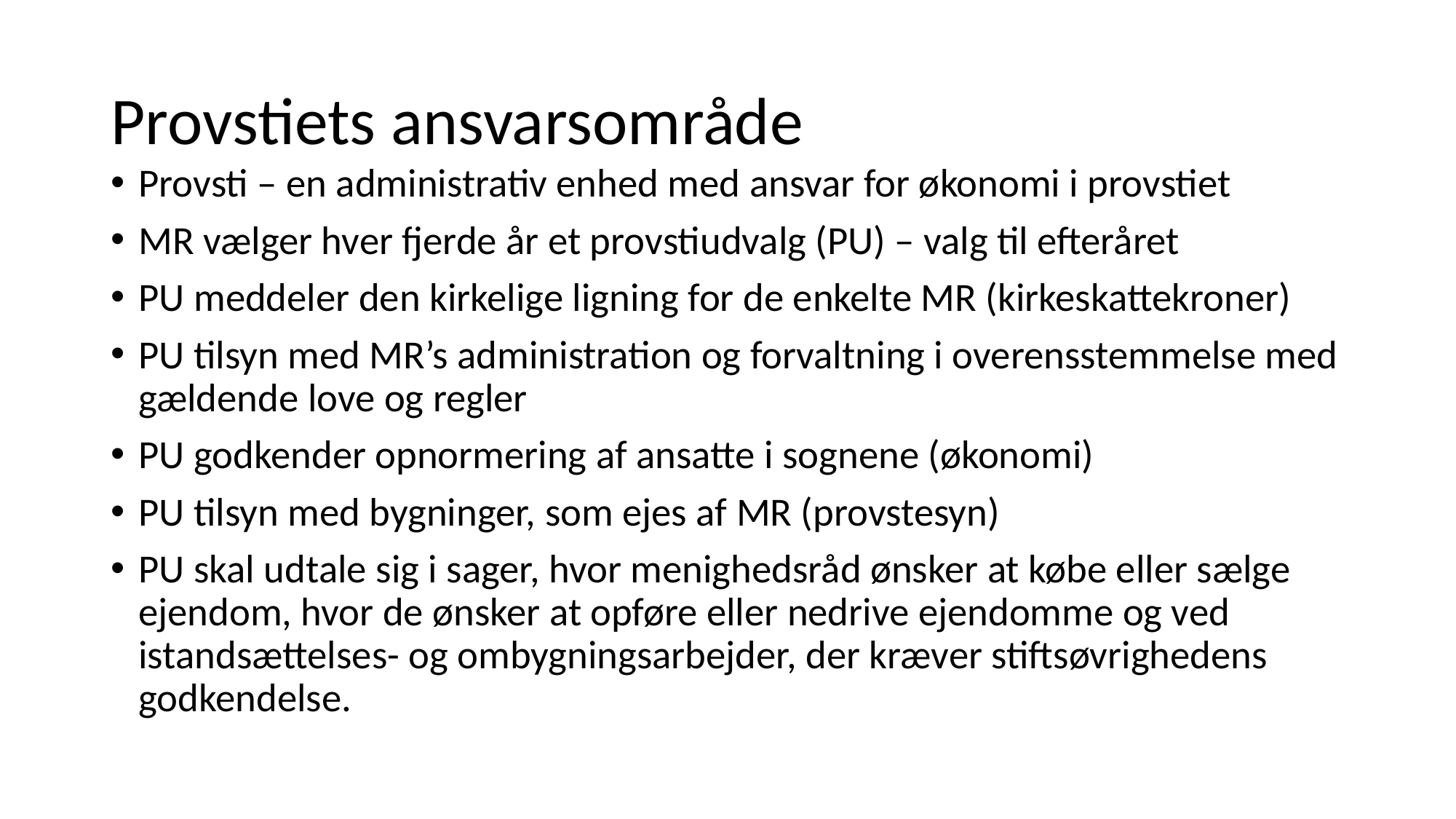

# Provstiets ansvarsområde
Provsti – en administrativ enhed med ansvar for økonomi i provstiet
MR vælger hver fjerde år et provstiudvalg (PU) – valg til efteråret
PU meddeler den kirkelige ligning for de enkelte MR (kirkeskattekroner)
PU tilsyn med MR’s administration og forvaltning i overensstemmelse med gældende love og regler
PU godkender opnormering af ansatte i sognene (økonomi)
PU tilsyn med bygninger, som ejes af MR (provstesyn)
PU skal udtale sig i sager, hvor menighedsråd ønsker at købe eller sælge ejendom, hvor de ønsker at opføre eller nedrive ejendomme og ved istandsættelses- og ombygningsarbejder, der kræver stiftsøvrighedens godkendelse.